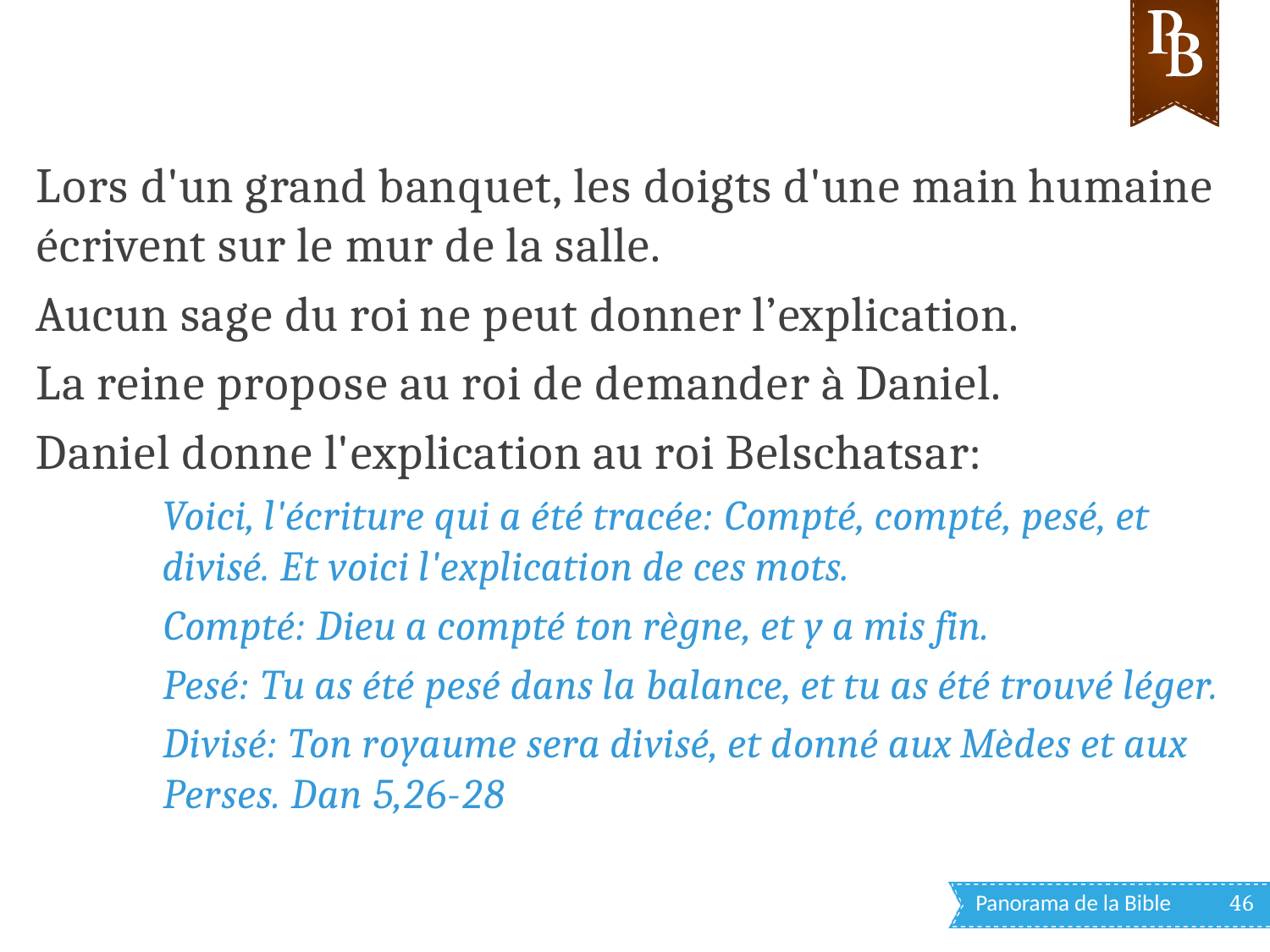

Lors d'un grand banquet, les doigts d'une main humaine écrivent sur le mur de la salle.
Aucun sage du roi ne peut donner l’explication.
La reine propose au roi de demander à Daniel.
Daniel donne l'explication au roi Belschatsar:
Voici, l'écriture qui a été tracée: Compté, compté, pesé, et divisé. Et voici l'explication de ces mots.
Compté: Dieu a compté ton règne, et y a mis fin.
Pesé: Tu as été pesé dans la balance, et tu as été trouvé léger.
Divisé: Ton royaume sera divisé, et donné aux Mèdes et aux Perses. Dan 5,26-28